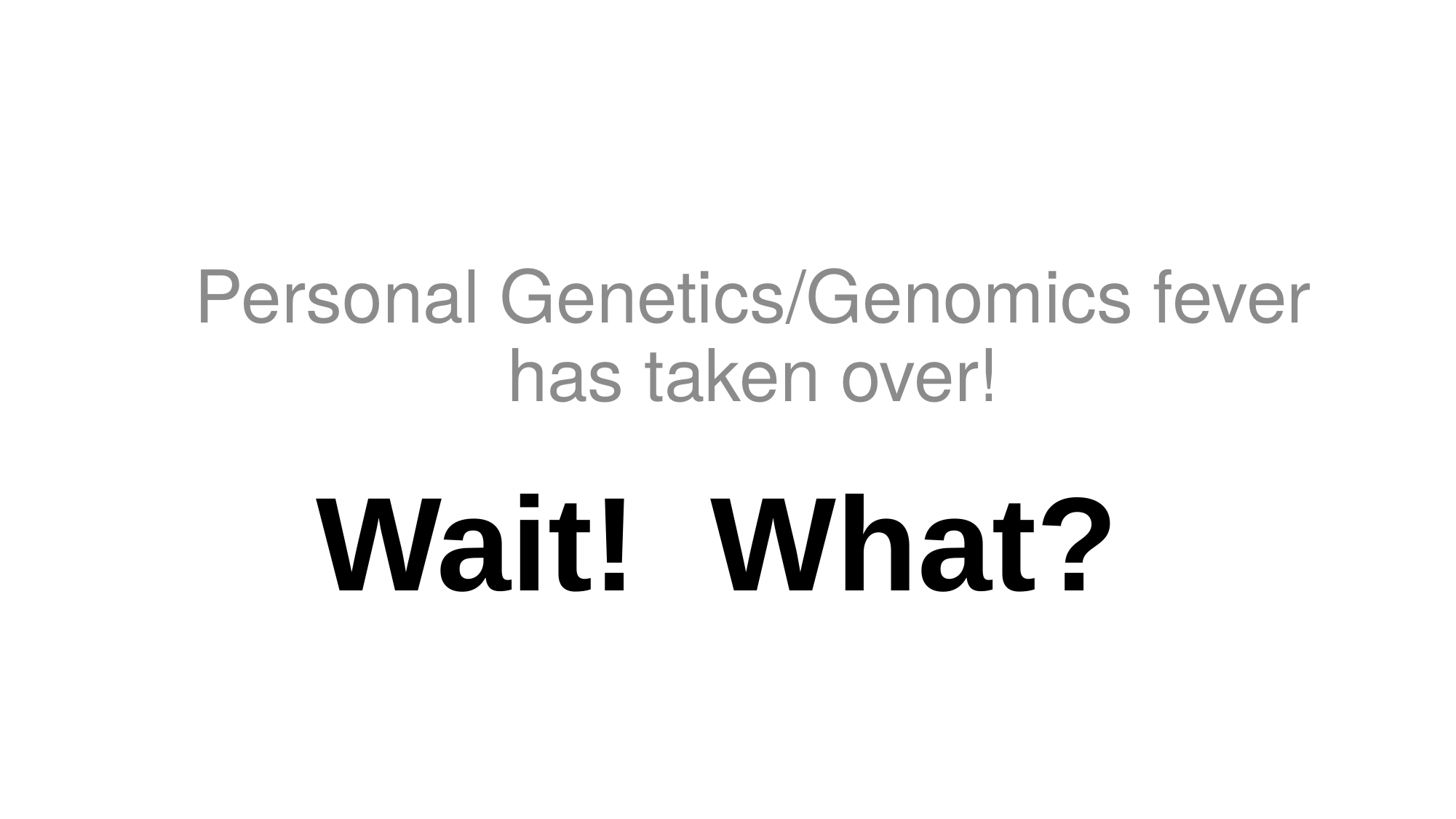

Personal Genetics/Genomics fever has taken over!
# Wait!  What?